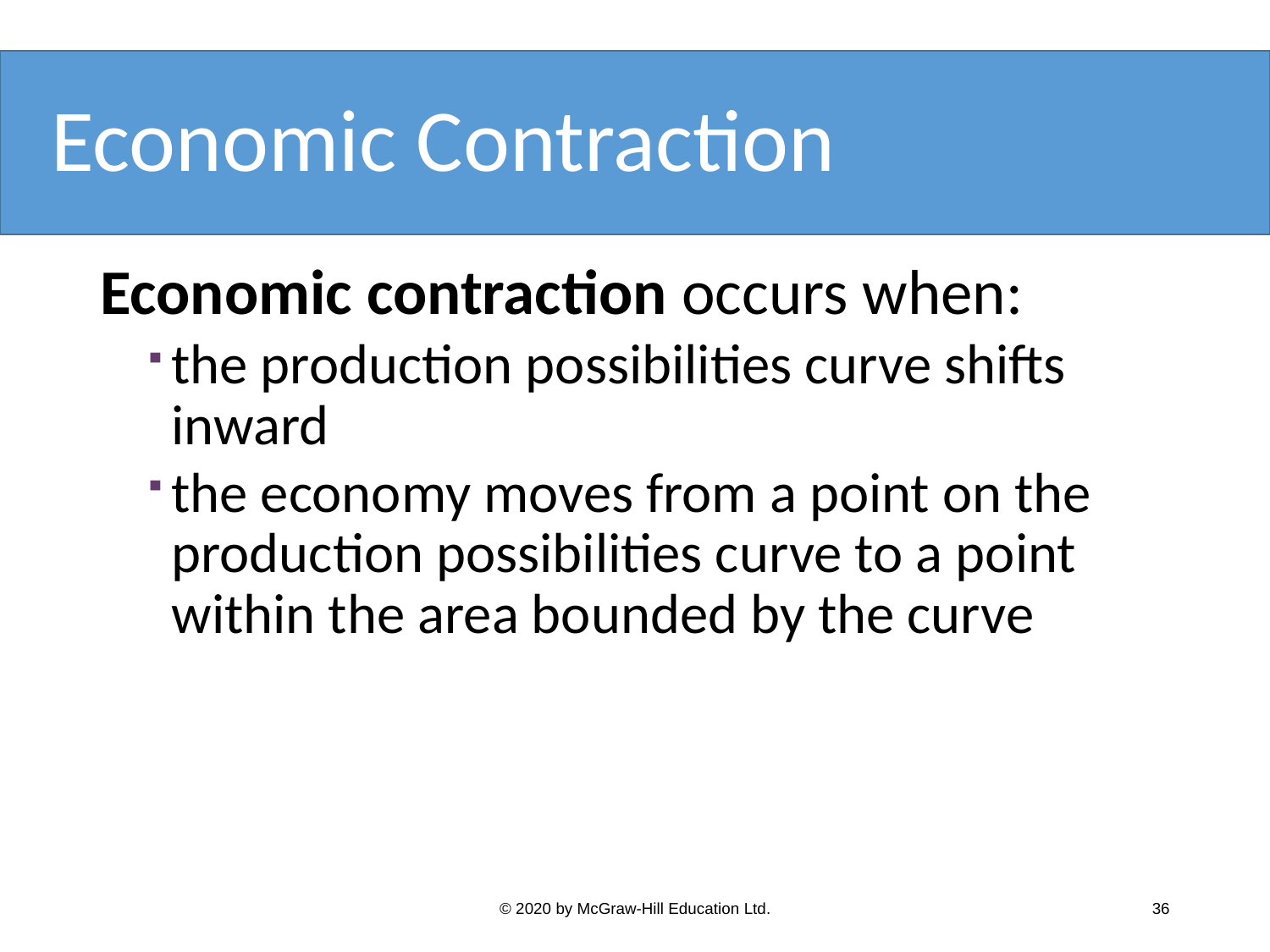

# Economic Contraction
Economic contraction occurs when:
the production possibilities curve shifts inward
the economy moves from a point on the production possibilities curve to a point within the area bounded by the curve

© 2020 by McGraw-Hill Education Ltd.
36